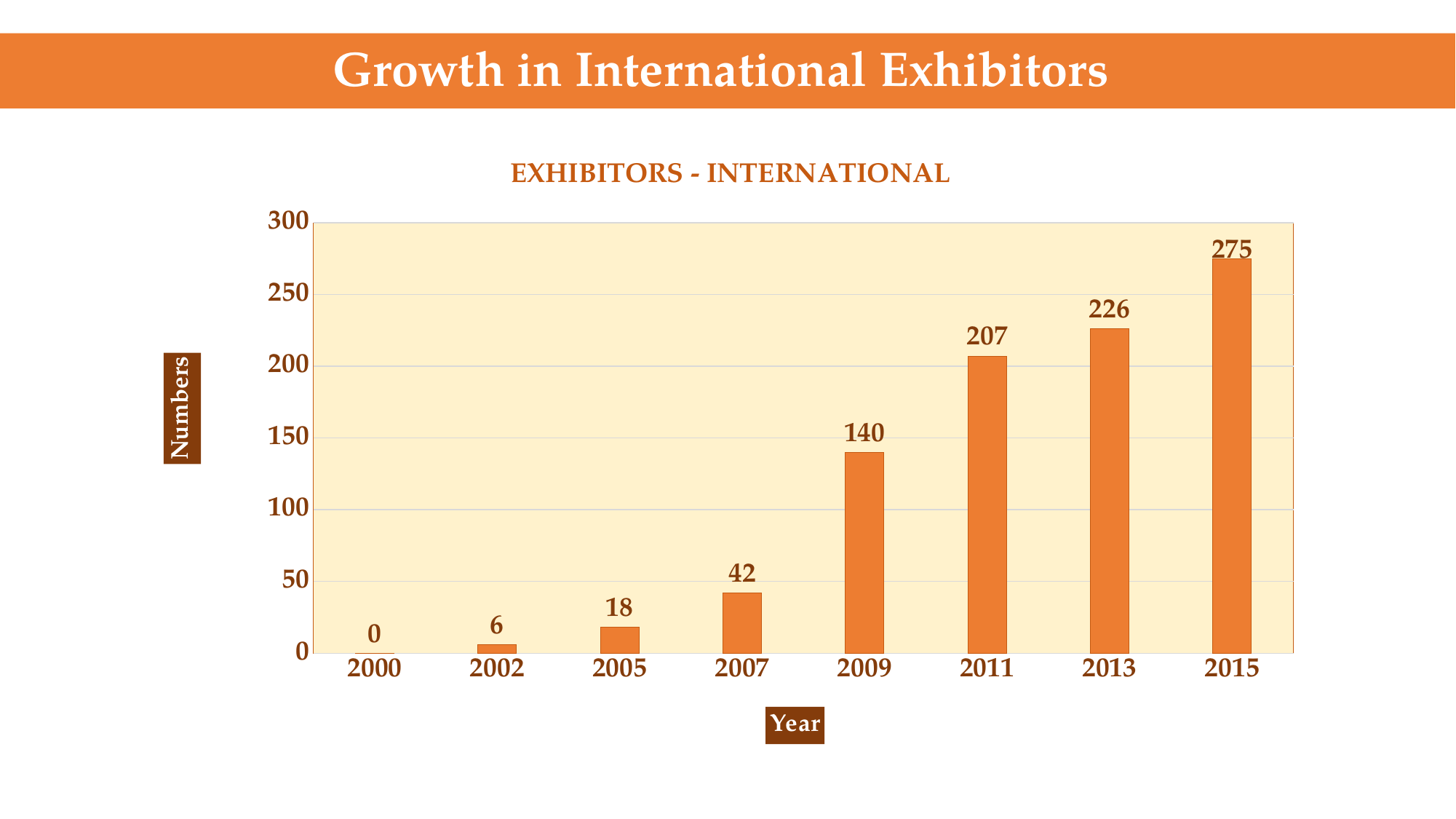

# Growth in International Exhibitors

### Chart:  EXHIBITORS - INTERNATIONAL

| Category | No of Exhibitors |
|---|---|
| 2000 | 0.0 |
| 2002 | 6.0 |
| 2005 | 18.0 |
| 2007 | 42.0 |
| 2009 | 140.0 |
| 2011 | 207.0 |
| 2013 | 226.0 |
| 2015 | 275.0 |